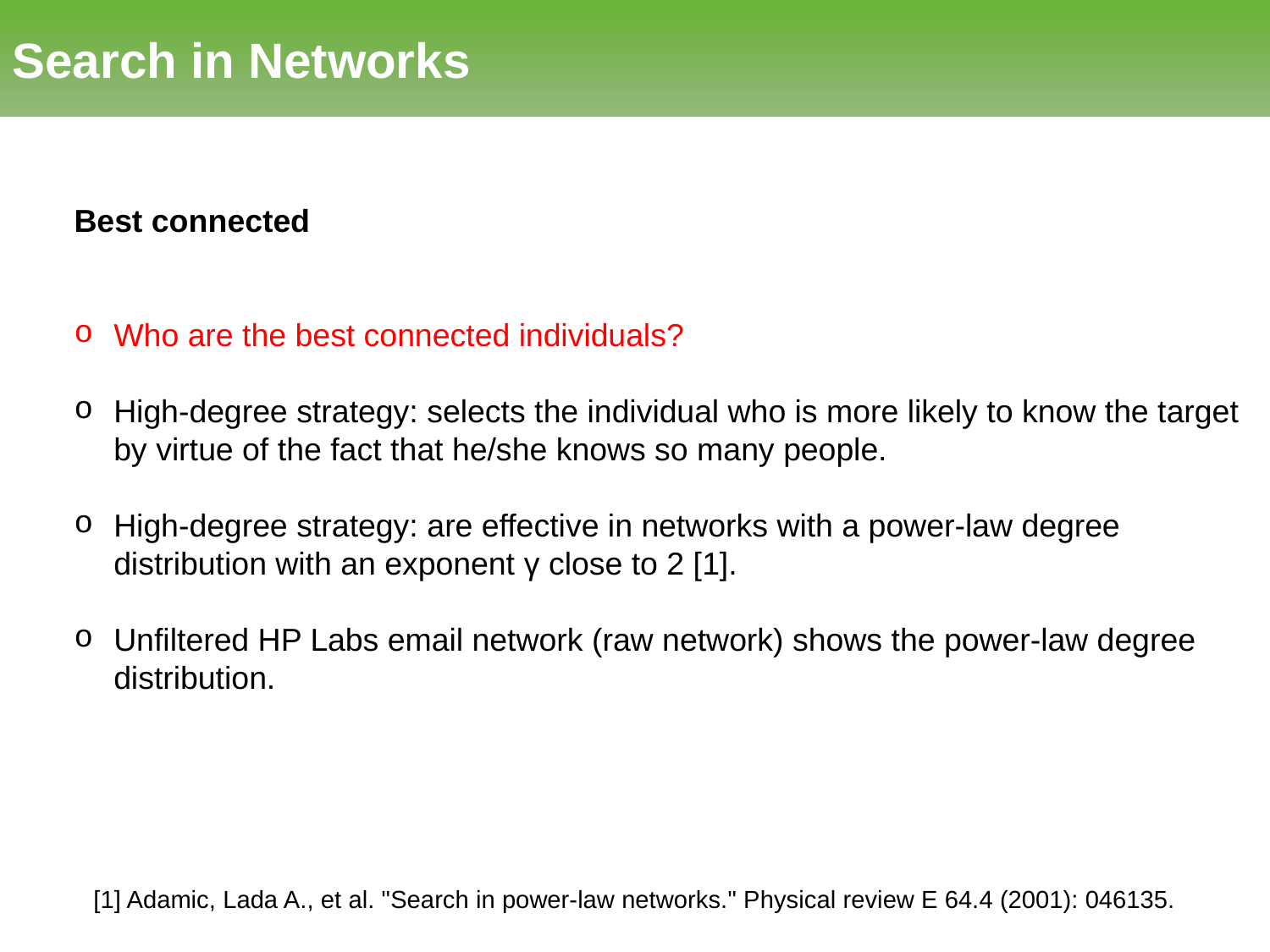

Search in Networks
Best connected

Who are the best connected individuals?

High-degree strategy: selects the individual who is more likely to know the target by virtue of the fact that he/she knows so many people.

High-degree strategy: are effective in networks with a power-law degree distribution with an exponent γ close to 2 [1].

Unfiltered HP Labs email network (raw network) shows the power-law degree distribution.

[1] Adamic, Lada A., et al. "Search in power-law networks." Physical review E 64.4 (2001): 046135.